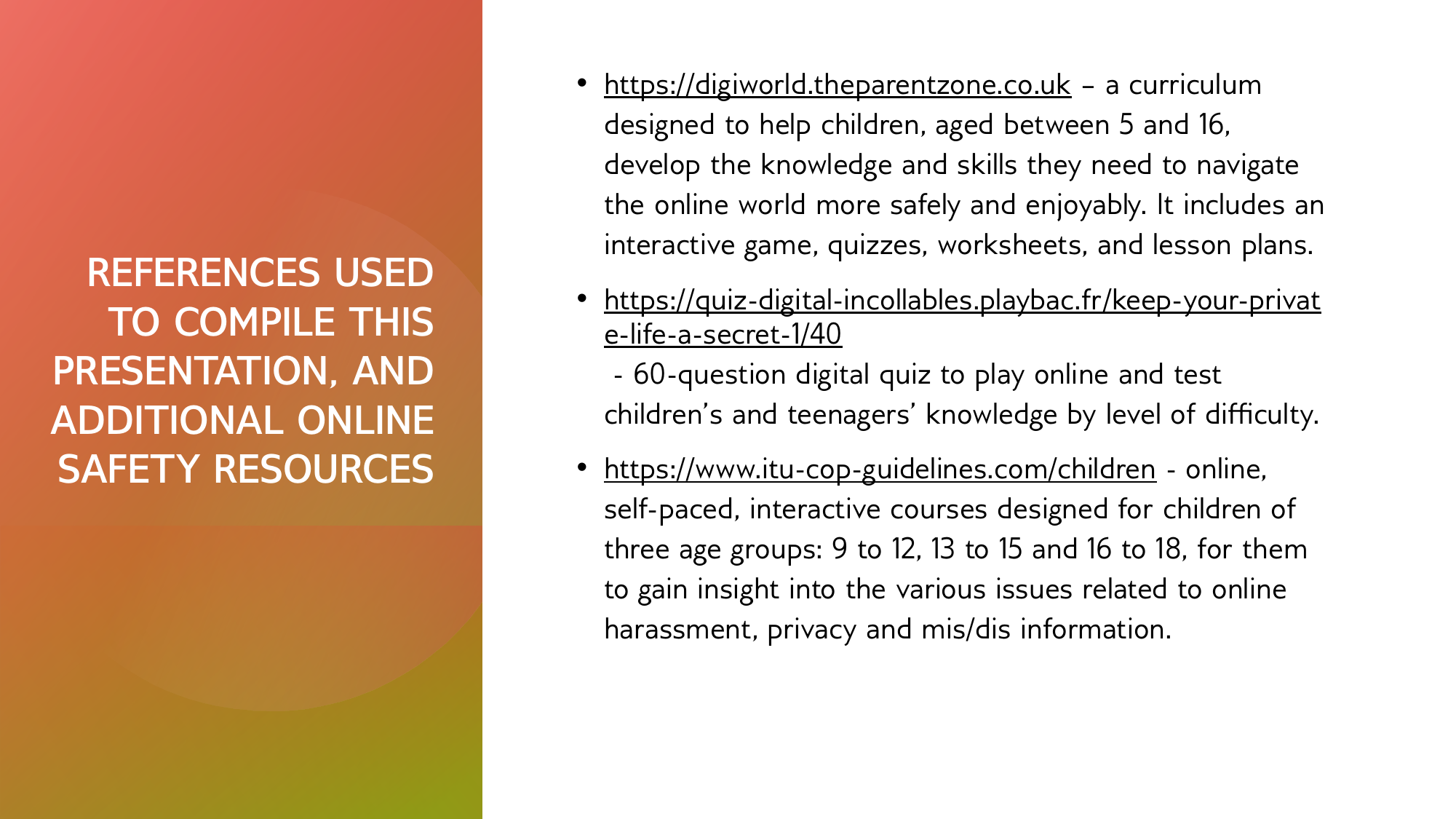

https://digiworld.theparentzone.co.uk – a curriculum designed to help children, aged between 5 and 16, develop the knowledge and skills they need to navigate the online world more safely and enjoyably. It includes an interactive game, quizzes, worksheets, and lesson plans.
https://quiz-digital-incollables.playbac.fr/keep-your-private-life-a-secret-1/40 - 60-question digital quiz to play online and test children’s and teenagers’ knowledge by level of difficulty.
https://www.itu-cop-guidelines.com/children - online, self-paced, interactive courses designed for children of three age groups: 9 to 12, 13 to 15 and 16 to 18, for them to gain insight into the various issues related to online harassment, privacy and mis/dis information.

# REFERENCES USED TO COMPILE THIS PRESENTATION, AND ADDITIONAL ONLINE SAFETY RESOURCES